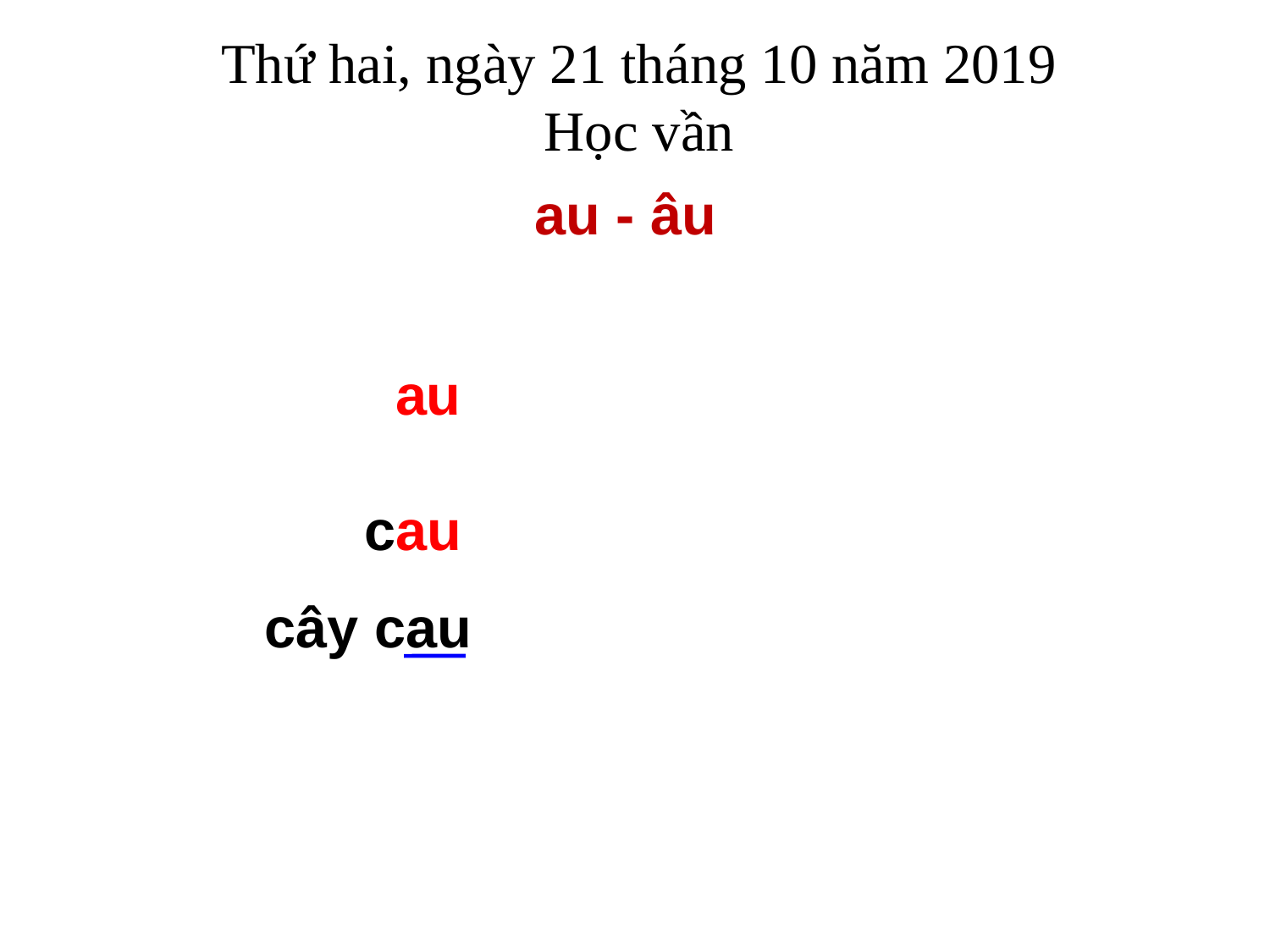

Thứ hai, ngày 21 tháng 10 năm 2019
Học vần

au - âu
    au
  cau
   cây cau